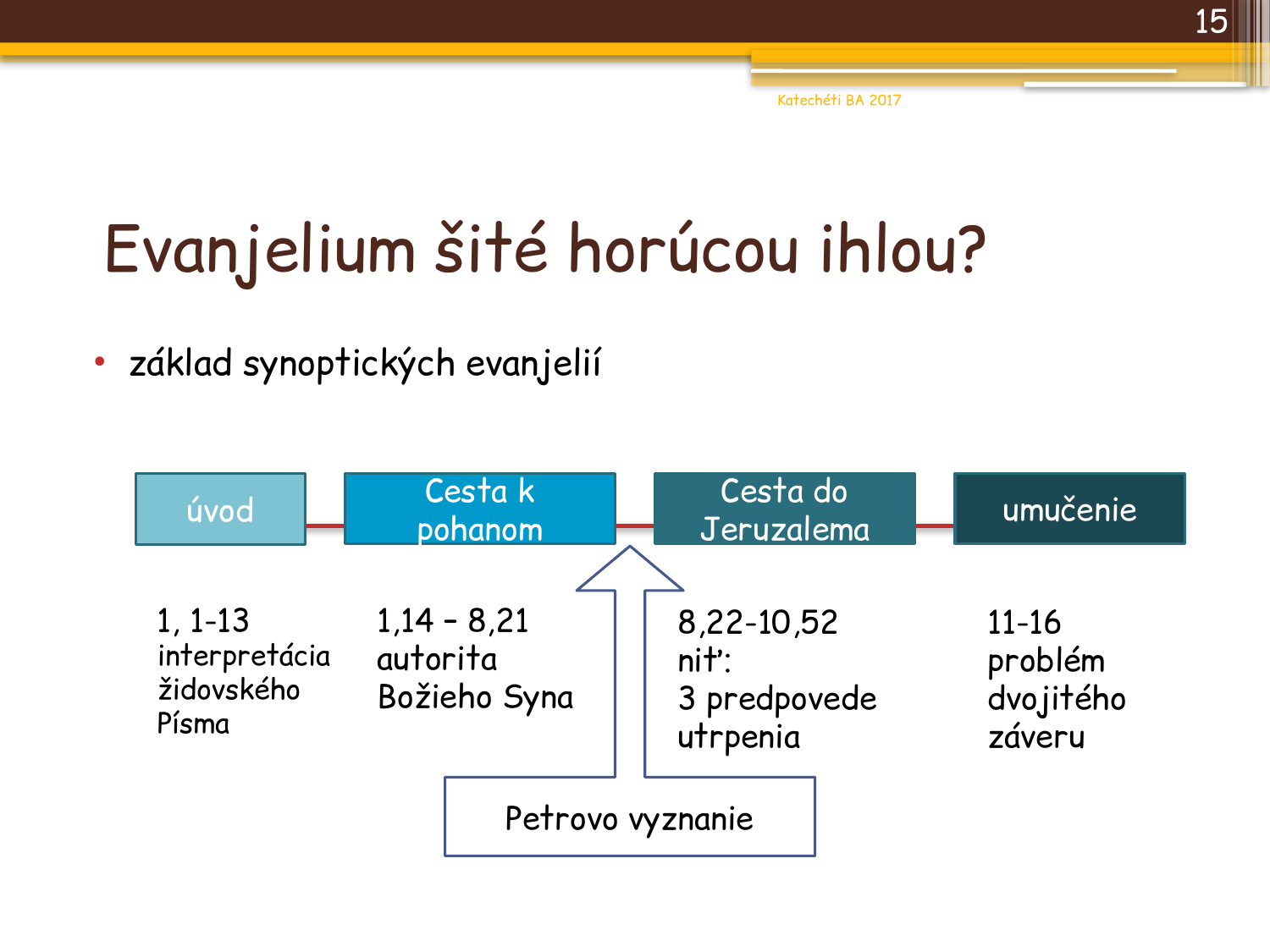

15
Katechéti BA 2017
# Evanjelium šité horúcou ihlou?

základ synoptických evanjelií
úvod
Cesta k pohanom
Cesta do Jeruzalema
umučenie
Petrovo vyznanie
1, 1-13
interpretácia židovského Písma
1,14 – 8,21
autorita Božieho Syna
8,22-10,52
niť:
3 predpovede utrpenia

11-16
problém dvojitého záveru